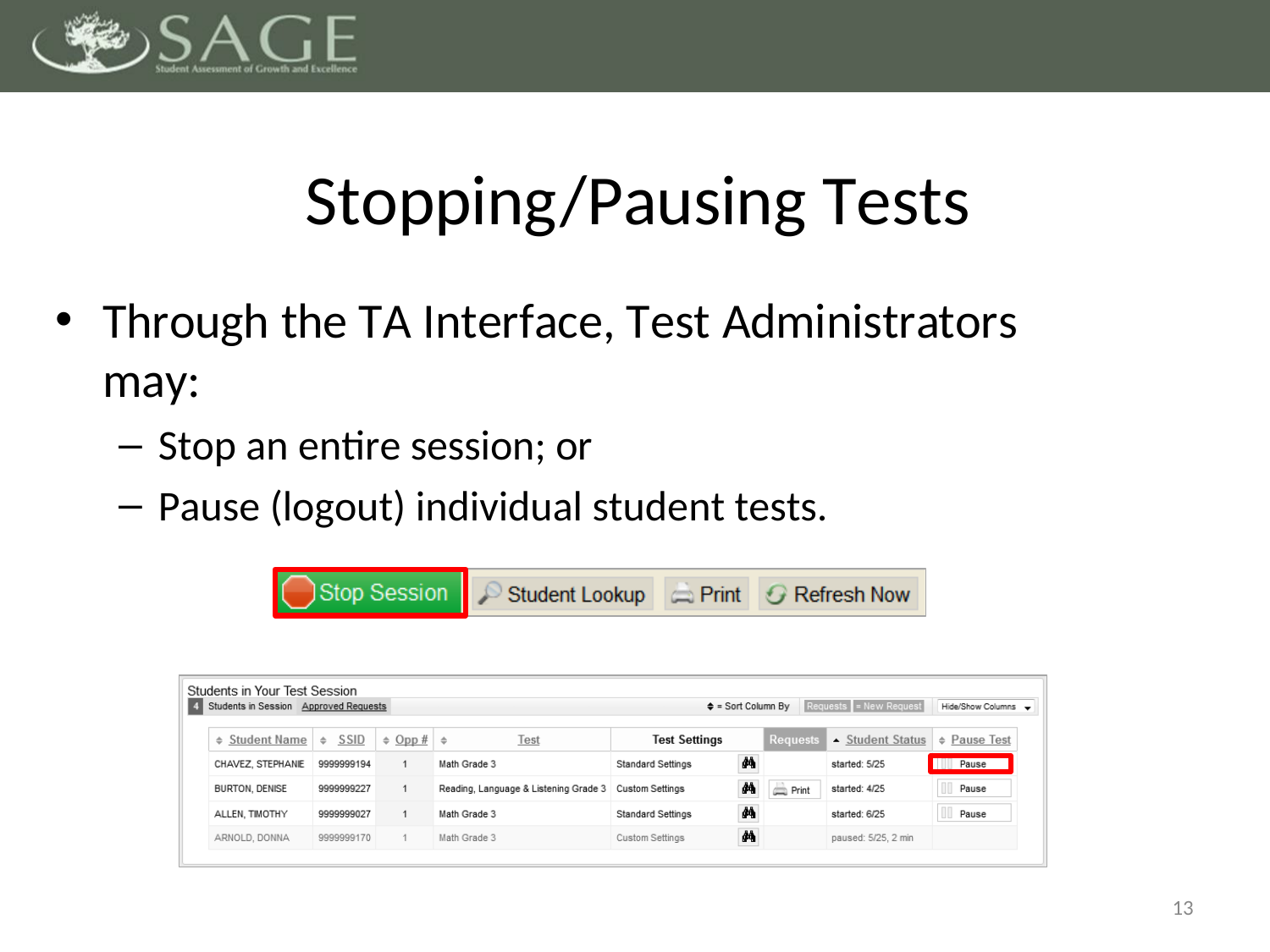

# Stopping/Pausing Tests
Through the TA Interface, Test Administrators may:
Stop an entire session; or
Pause (logout) individual student tests.

13